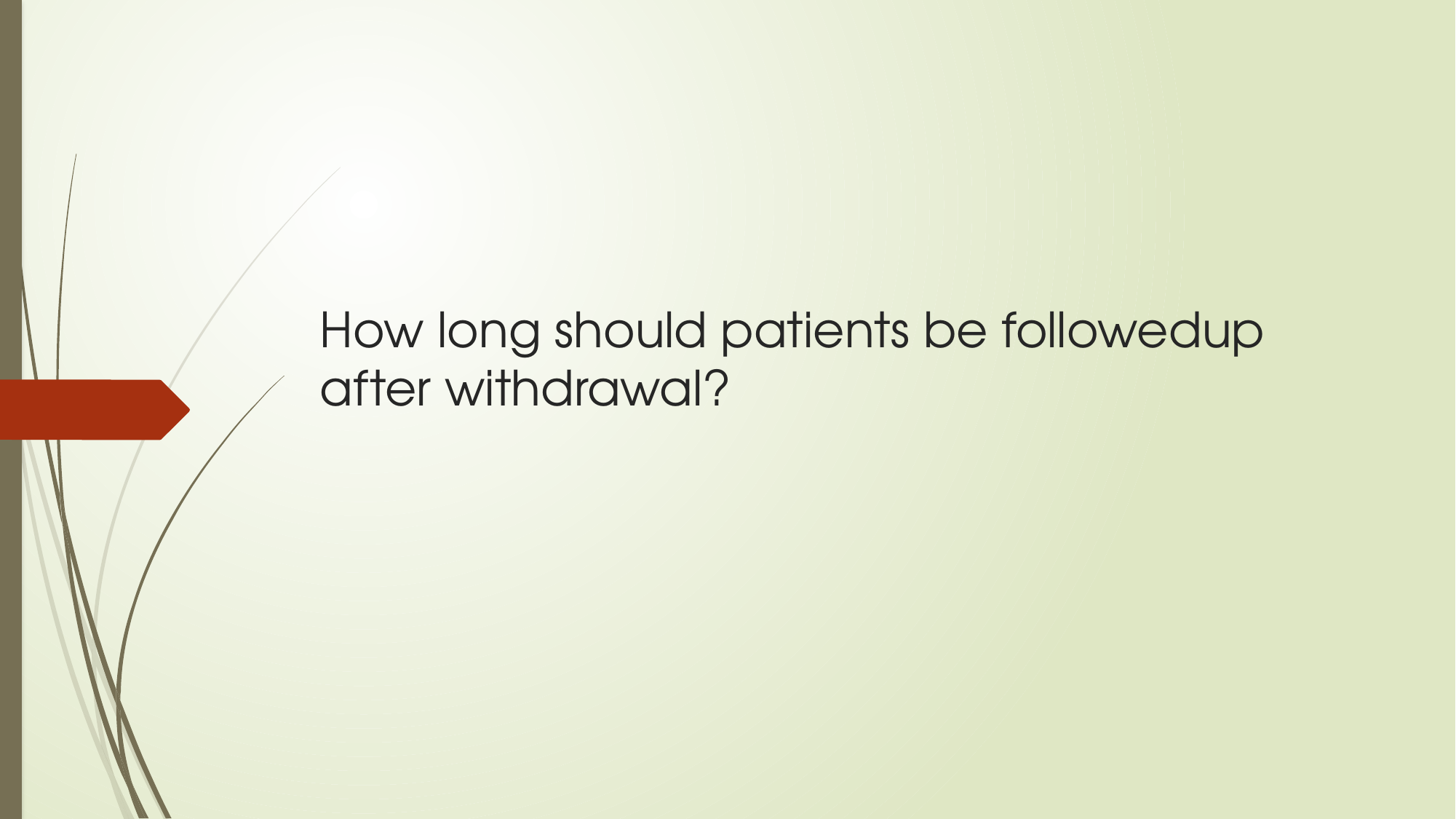

# How long should patients be followedup after withdrawal?